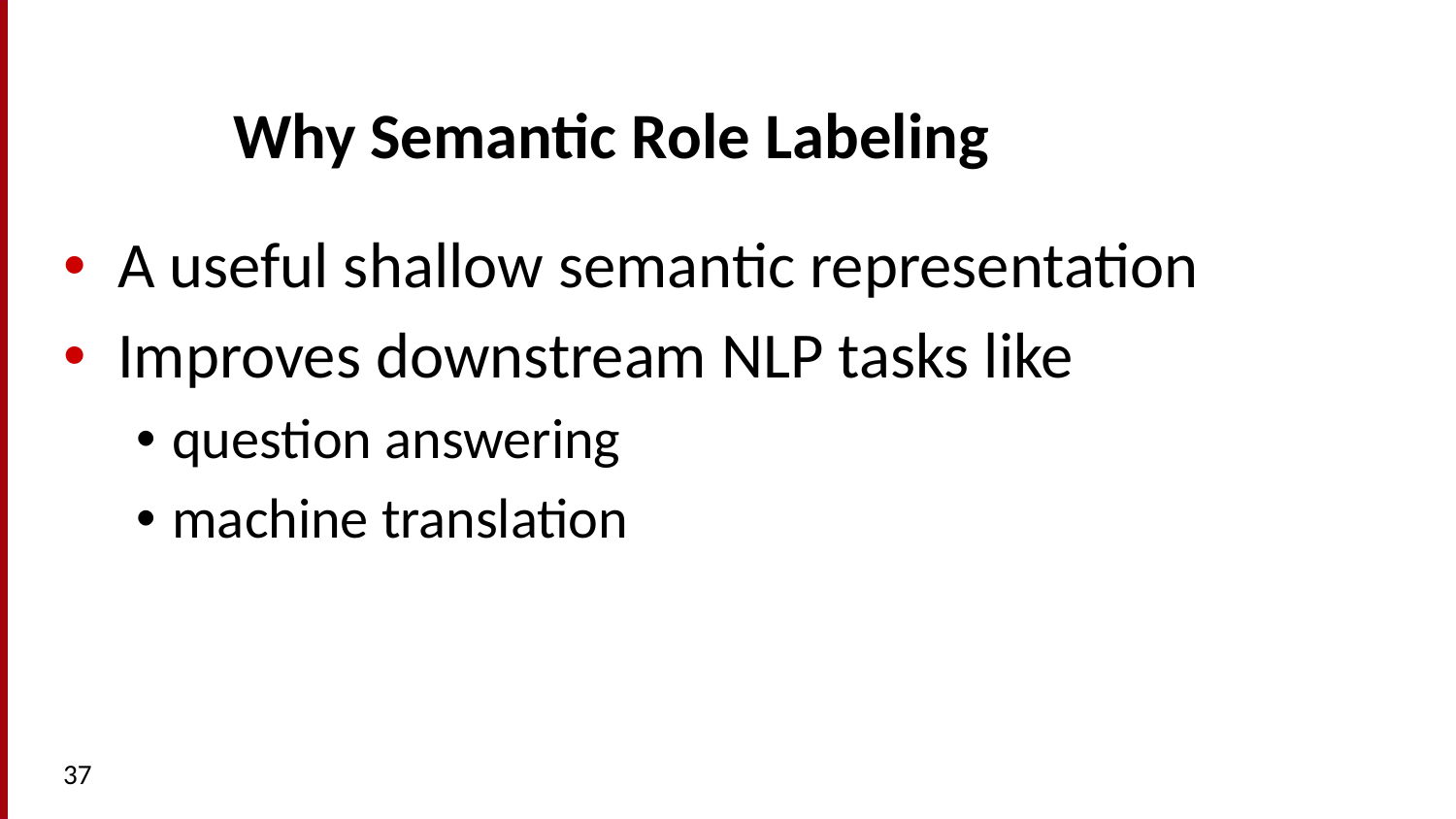

# Why Semantic Role Labeling
A useful shallow semantic representation
Improves downstream NLP tasks like
question answering
machine translation

37